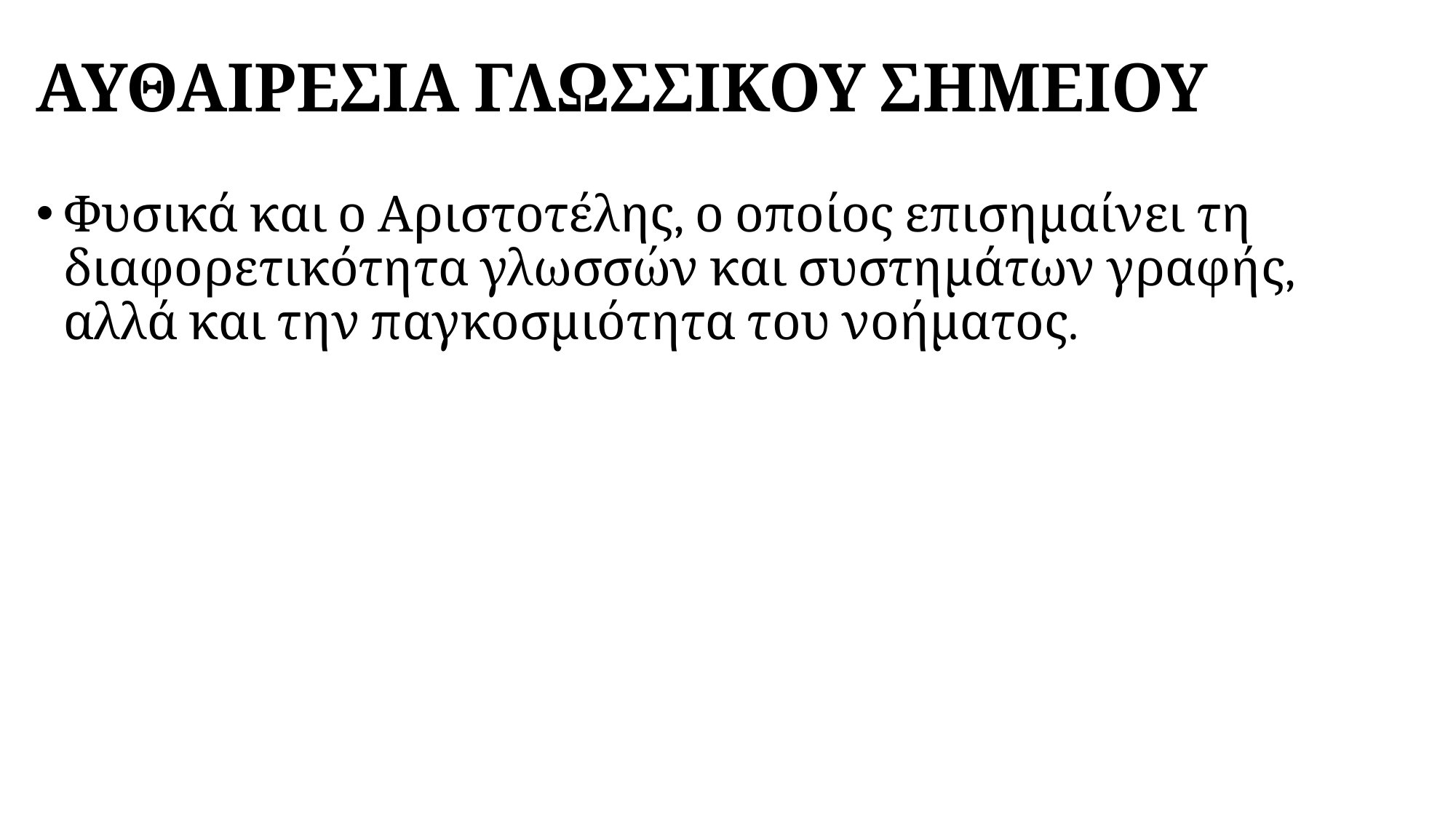

# ΑΥΘΑΙΡΕΣΙΑ ΓΛΩΣΣΙΚΟΥ ΣΗΜΕΙΟΥ
Φυσικά και ο Αριστοτέλης, ο οποίος επισημαίνει τη διαφορετικότητα γλωσσών και συστημάτων γραφής, αλλά και την παγκοσμιότητα του νοήματος.